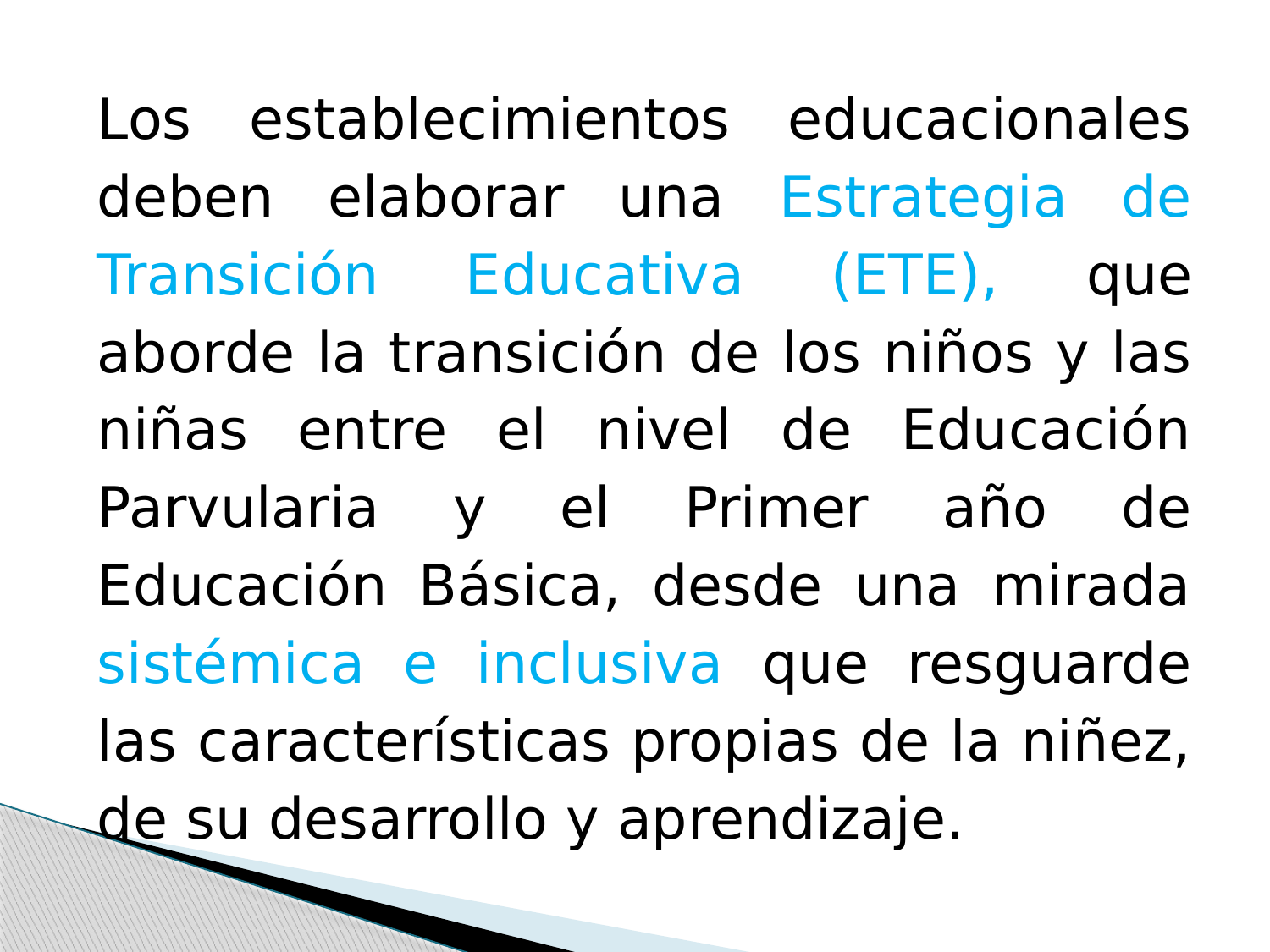

Los establecimientos educacionales deben elaborar una Estrategia de Transición Educativa (ETE), que aborde la transición de los niños y las niñas entre el nivel de Educación Parvularia y el Primer año de Educación Básica, desde una mirada sistémica e inclusiva que resguarde las características propias de la niñez, de su desarrollo y aprendizaje.